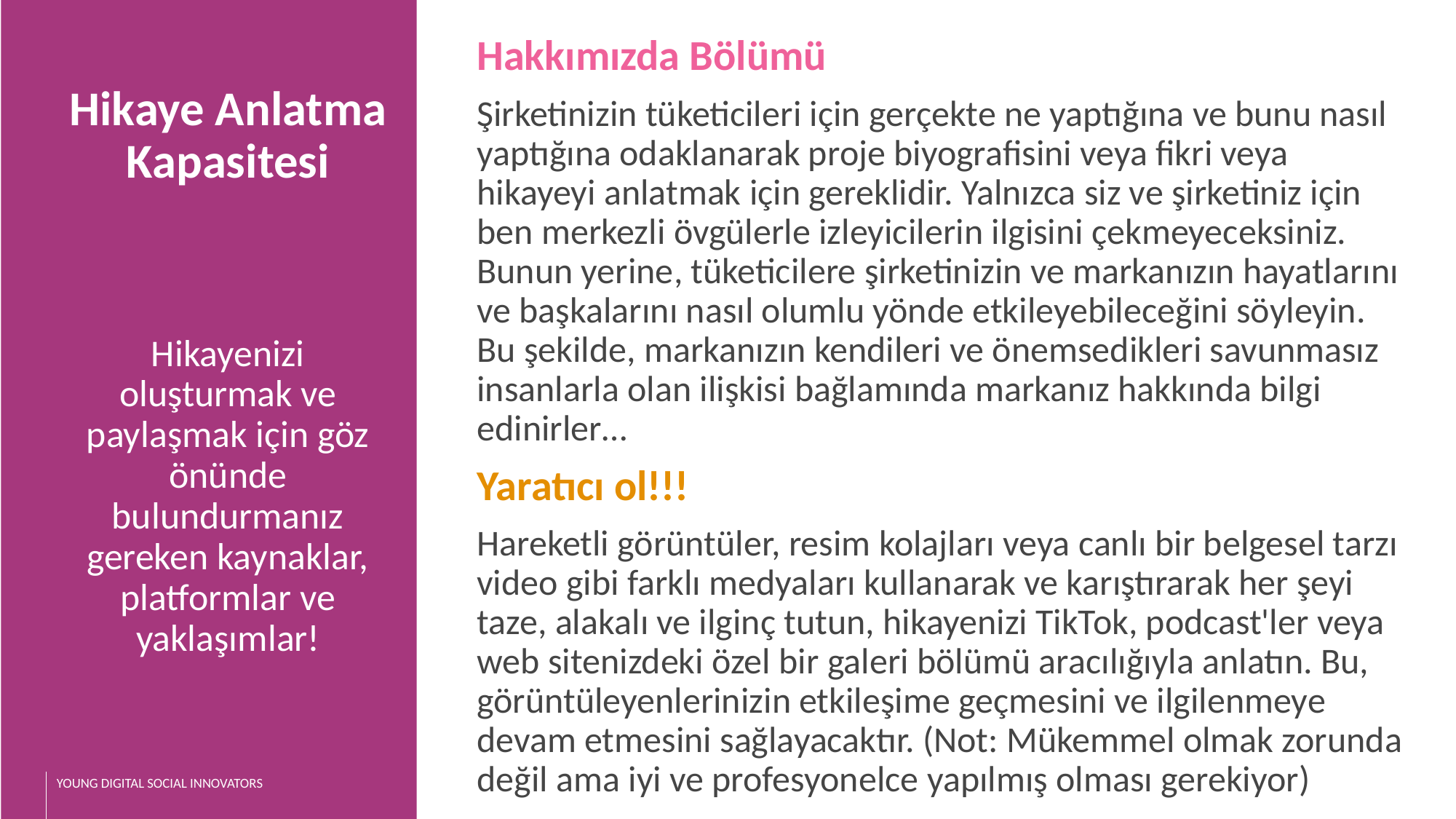

Hakkımızda Bölümü
Şirketinizin tüketicileri için gerçekte ne yaptığına ve bunu nasıl yaptığına odaklanarak proje biyografisini veya fikri veya hikayeyi anlatmak için gereklidir. Yalnızca siz ve şirketiniz için ben merkezli övgülerle izleyicilerin ilgisini çekmeyeceksiniz. Bunun yerine, tüketicilere şirketinizin ve markanızın hayatlarını ve başkalarını nasıl olumlu yönde etkileyebileceğini söyleyin. Bu şekilde, markanızın kendileri ve önemsedikleri savunmasız insanlarla olan ilişkisi bağlamında markanız hakkında bilgi edinirler…
Yaratıcı ol!!!
Hareketli görüntüler, resim kolajları veya canlı bir belgesel tarzı video gibi farklı medyaları kullanarak ve karıştırarak her şeyi taze, alakalı ve ilginç tutun, hikayenizi TikTok, podcast'ler veya web sitenizdeki özel bir galeri bölümü aracılığıyla anlatın. Bu, görüntüleyenlerinizin etkileşime geçmesini ve ilgilenmeye devam etmesini sağlayacaktır. (Not: Mükemmel olmak zorunda değil ama iyi ve profesyonelce yapılmış olması gerekiyor)
Hikaye Anlatma Kapasitesi

Hikayenizi oluşturmak ve paylaşmak için göz önünde bulundurmanız gereken kaynaklar, platformlar ve yaklaşımlar!